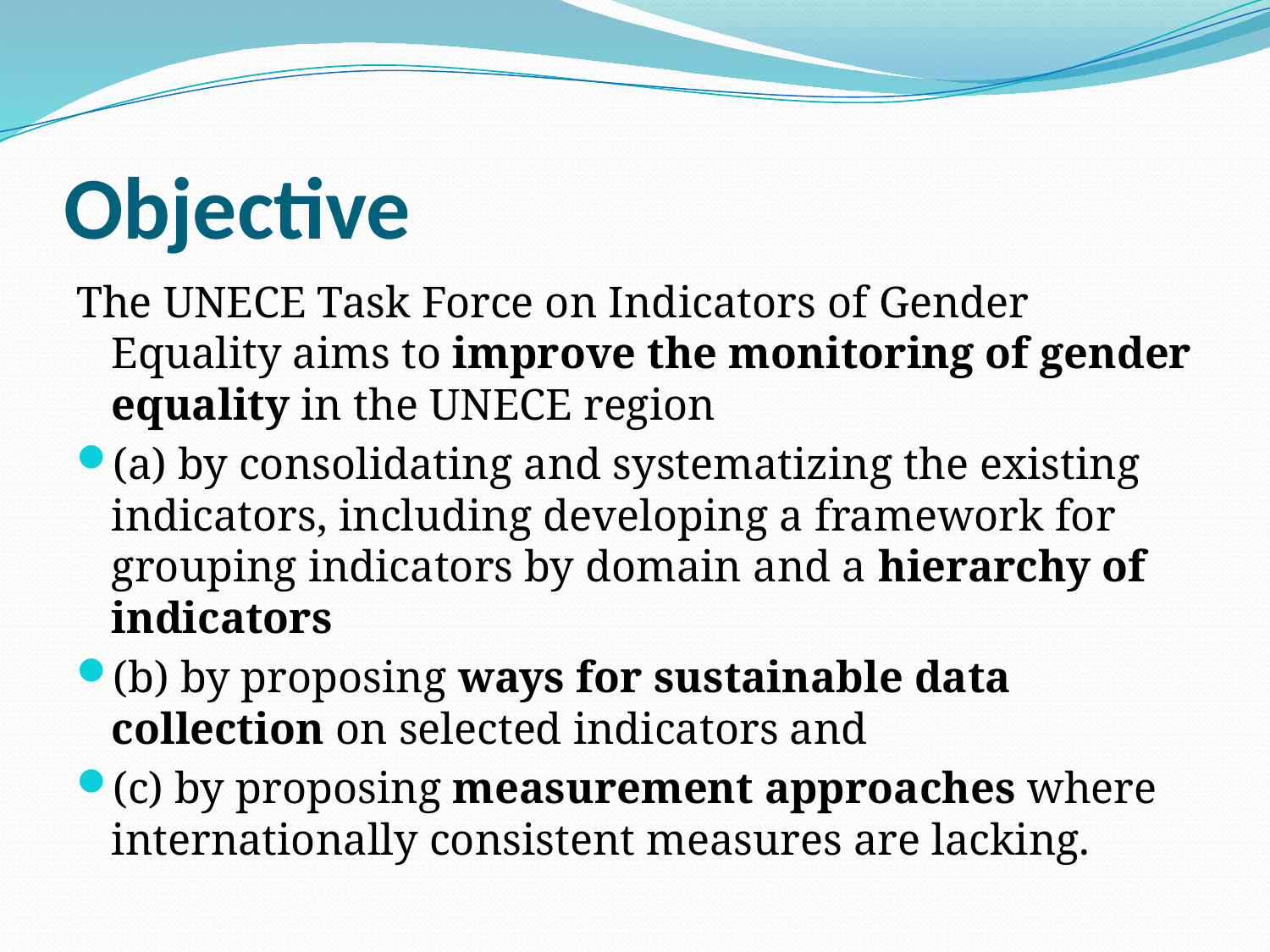

# Objective
The UNECE Task Force on Indicators of Gender Equality aims to improve the monitoring of gender equality in the UNECE region
(a) by consolidating and systematizing the existing indicators, including developing a framework for grouping indicators by domain and a hierarchy of indicators
(b) by proposing ways for sustainable data collection on selected indicators and
(c) by proposing measurement approaches where internationally consistent measures are lacking.